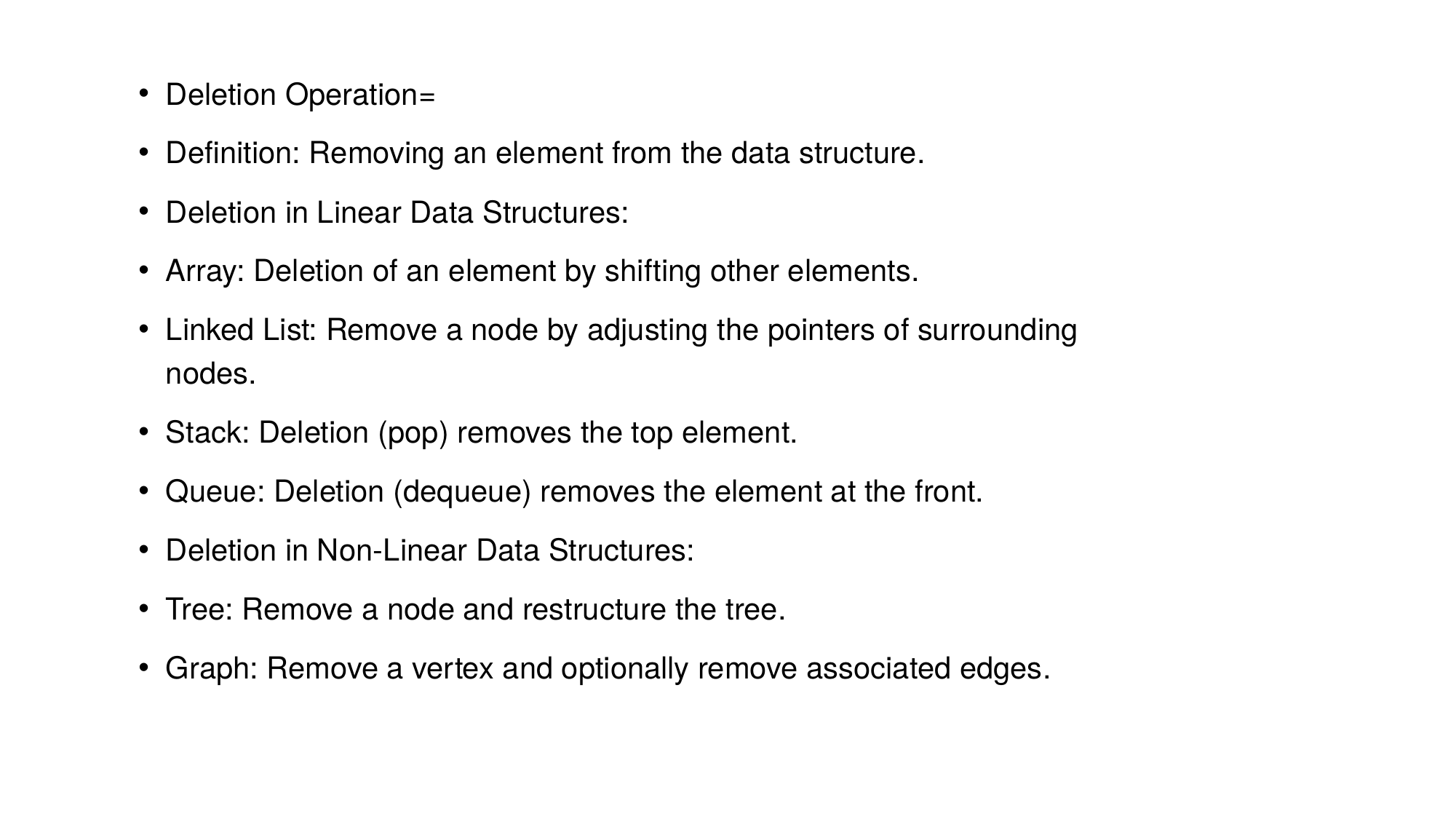

Deletion Operation=
Definition: Removing an element from the data structure.
Deletion in Linear Data Structures:
Array: Deletion of an element by shifting other elements.
Linked List: Remove a node by adjusting the pointers of surrounding nodes.
Stack: Deletion (pop) removes the top element.
Queue: Deletion (dequeue) removes the element at the front.
Deletion in Non-Linear Data Structures:
Tree: Remove a node and restructure the tree.
Graph: Remove a vertex and optionally remove associated edges.